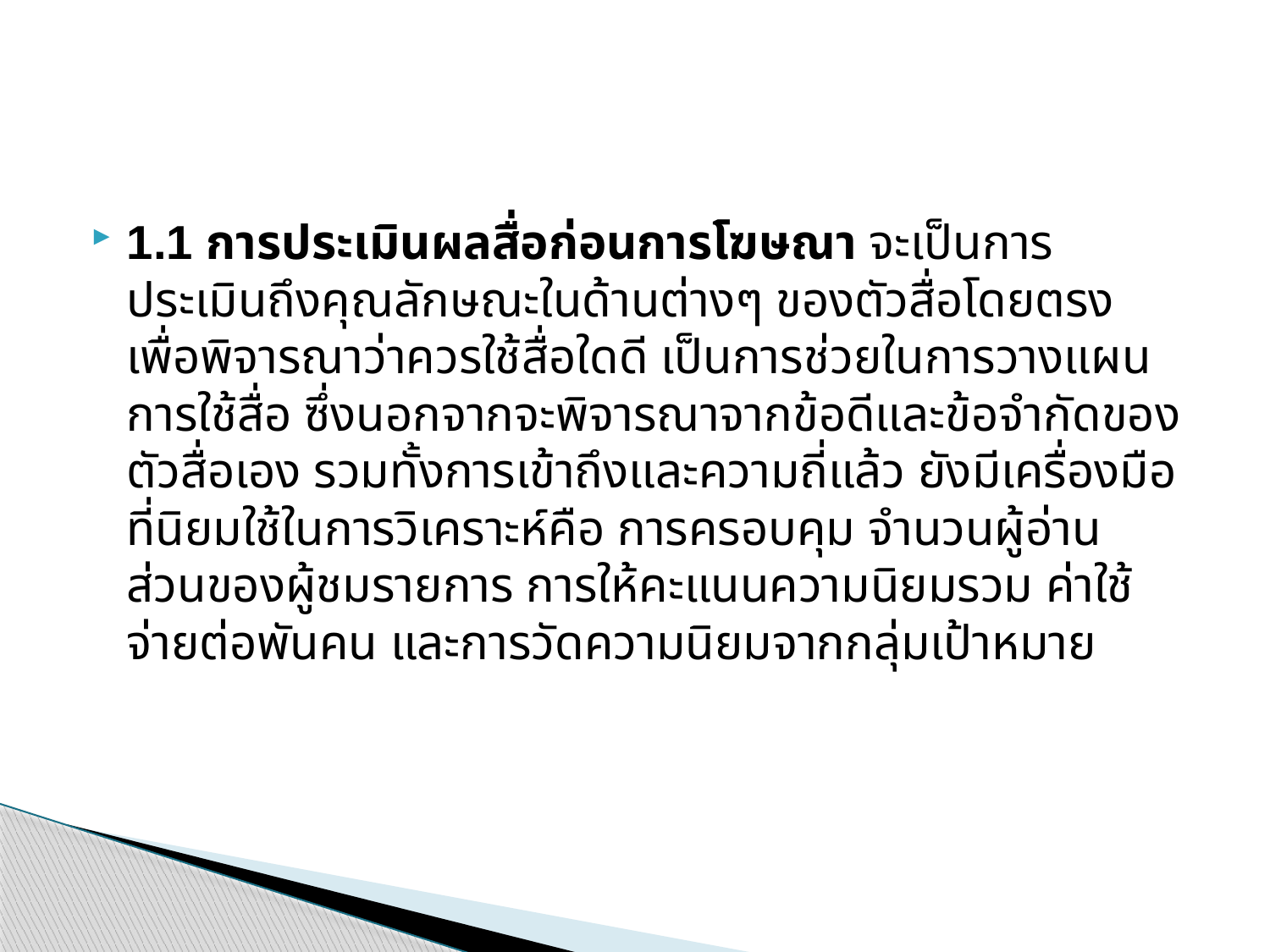

#
1.1 การประเมินผลสื่อก่อนการโฆษณา จะเป็นการประเมินถึงคุณลักษณะในด้านต่างๆ ของตัวสื่อโดยตรง เพื่อพิจารณาว่าควรใช้สื่อใดดี เป็นการช่วยในการวางแผนการใช้สื่อ ซึ่งนอกจากจะพิจารณาจากข้อดีและข้อจำกัดของตัวสื่อเอง รวมทั้งการเข้าถึงและความถี่แล้ว ยังมีเครื่องมือที่นิยมใช้ในการวิเคราะห์คือ การครอบคุม จำนวนผู้อ่าน ส่วนของผู้ชมรายการ การให้คะแนนความนิยมรวม ค่าใช้จ่ายต่อพันคน และการวัดความนิยมจากกลุ่มเป้าหมาย